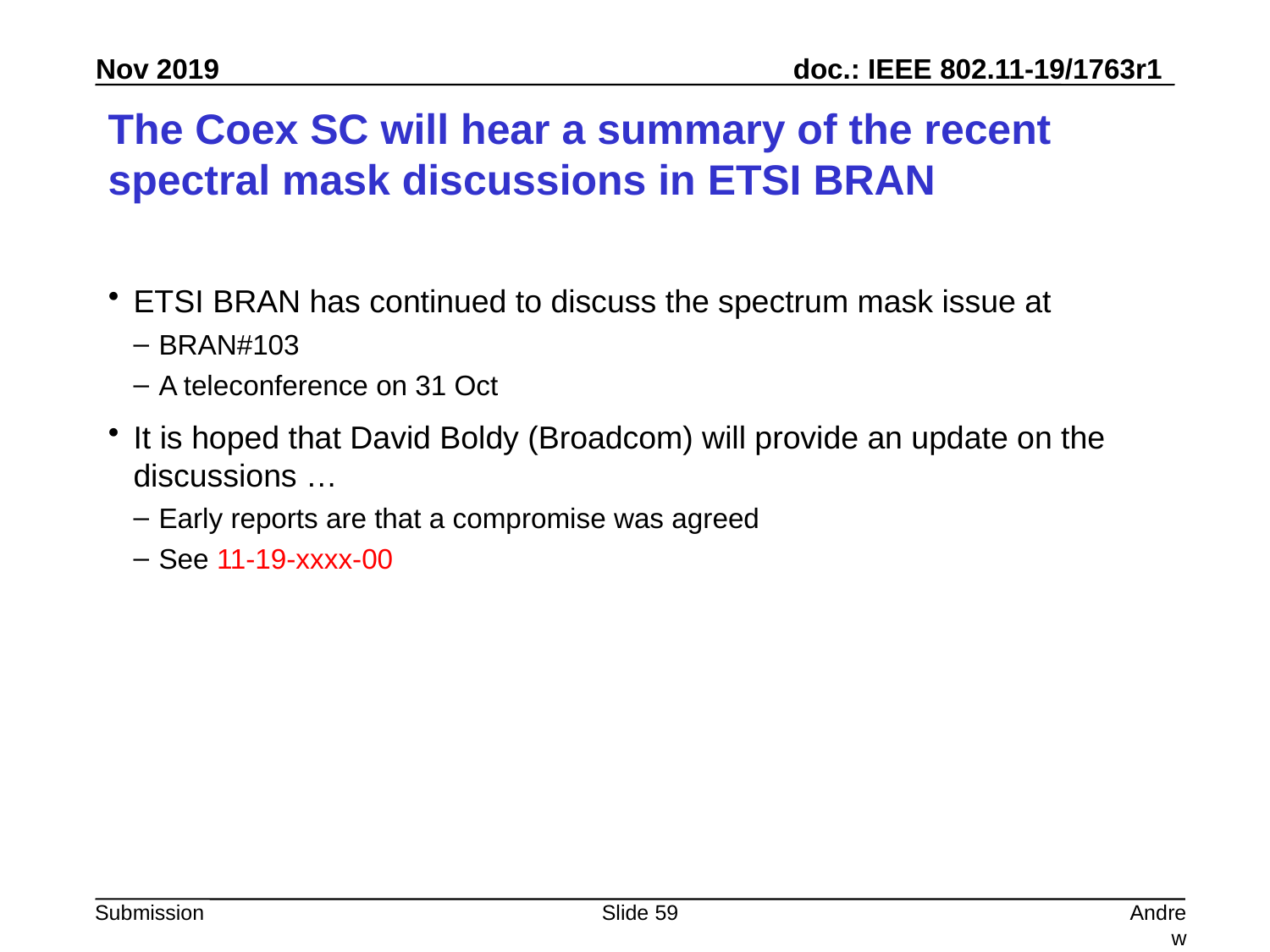

# The Coex SC will hear a summary of the recent spectral mask discussions in ETSI BRAN
ETSI BRAN has continued to discuss the spectrum mask issue at
BRAN#103
A teleconference on 31 Oct
It is hoped that David Boldy (Broadcom) will provide an update on the discussions …
Early reports are that a compromise was agreed
See 11-19-xxxx-00
Slide 59
Andrew Myles, Cisco